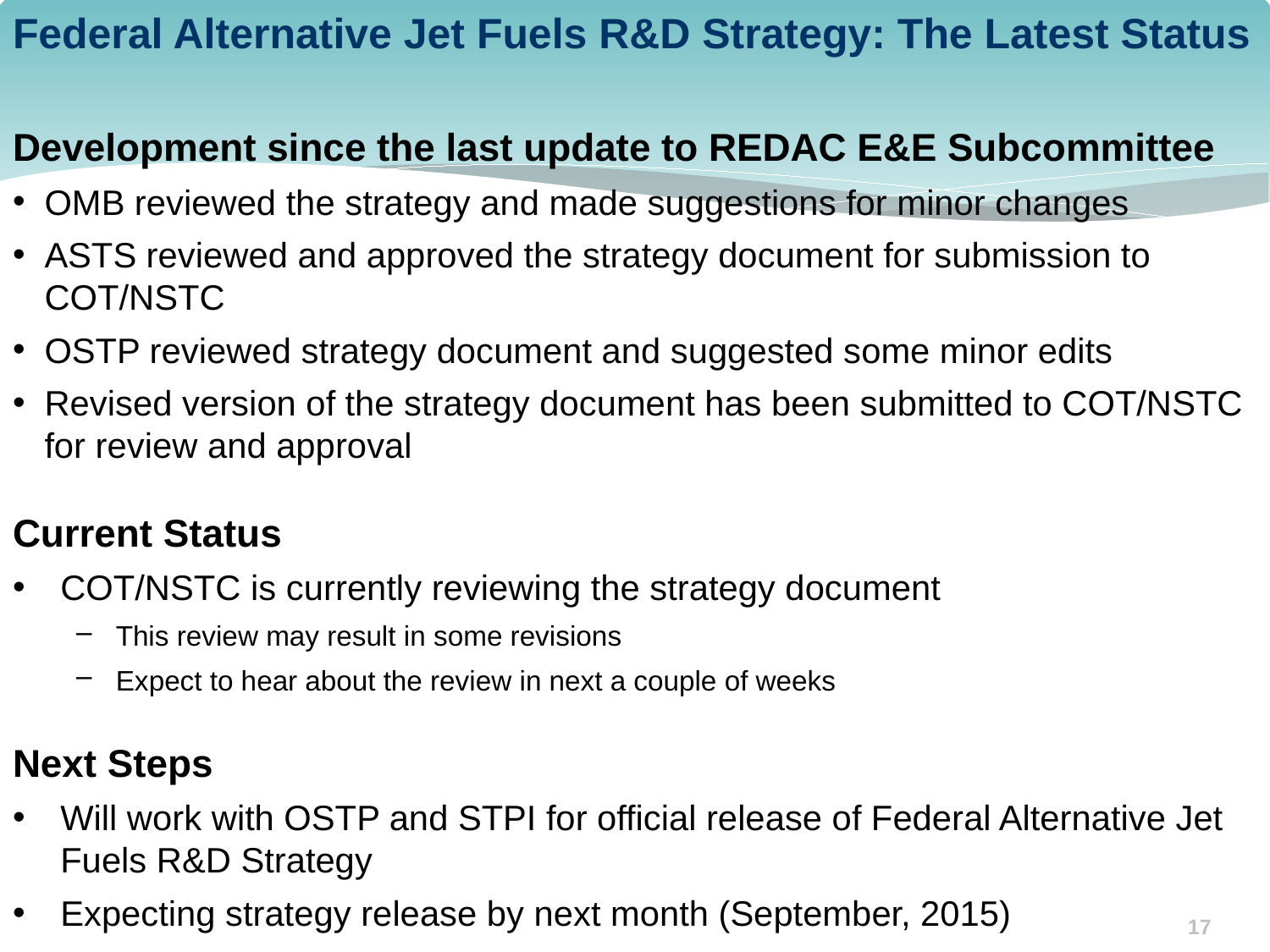

# Federal Alternative Jet Fuels R&D Strategy: The Latest Status
Development since the last update to REDAC E&E Subcommittee
OMB reviewed the strategy and made suggestions for minor changes
ASTS reviewed and approved the strategy document for submission to COT/NSTC
OSTP reviewed strategy document and suggested some minor edits
Revised version of the strategy document has been submitted to COT/NSTC for review and approval

Current Status
COT/NSTC is currently reviewing the strategy document
This review may result in some revisions
Expect to hear about the review in next a couple of weeks

Next Steps
Will work with OSTP and STPI for official release of Federal Alternative Jet Fuels R&D Strategy
Expecting strategy release by next month (September, 2015)